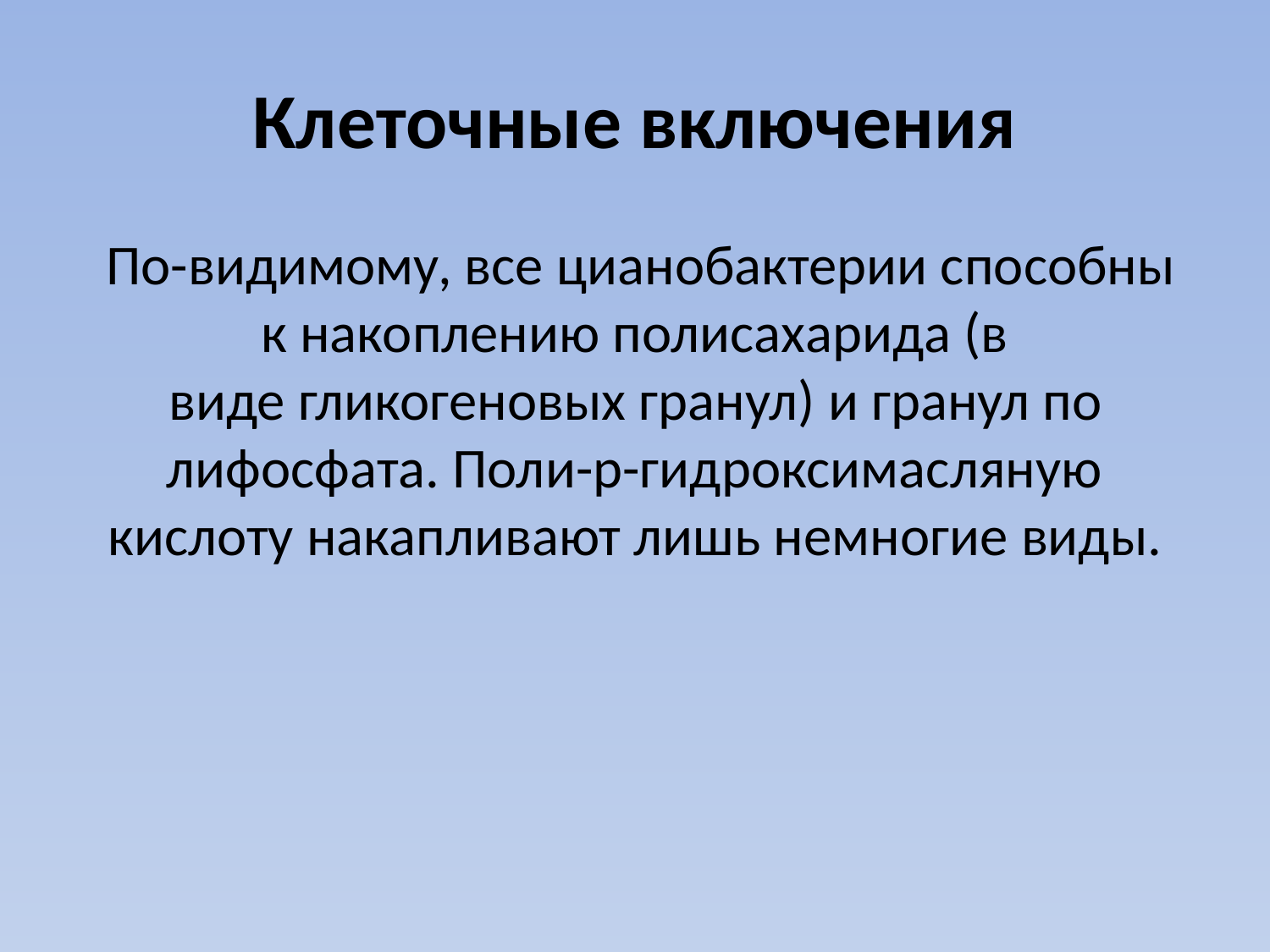

# Клеточные включения
 По-видимому, все цианобактерии способны к накоплению полисахарида (в виде гликогеновых гранул) и гранул по­лифосфата. Поли-р-гидроксимасляную кислоту накапливают лишь не­многие виды.